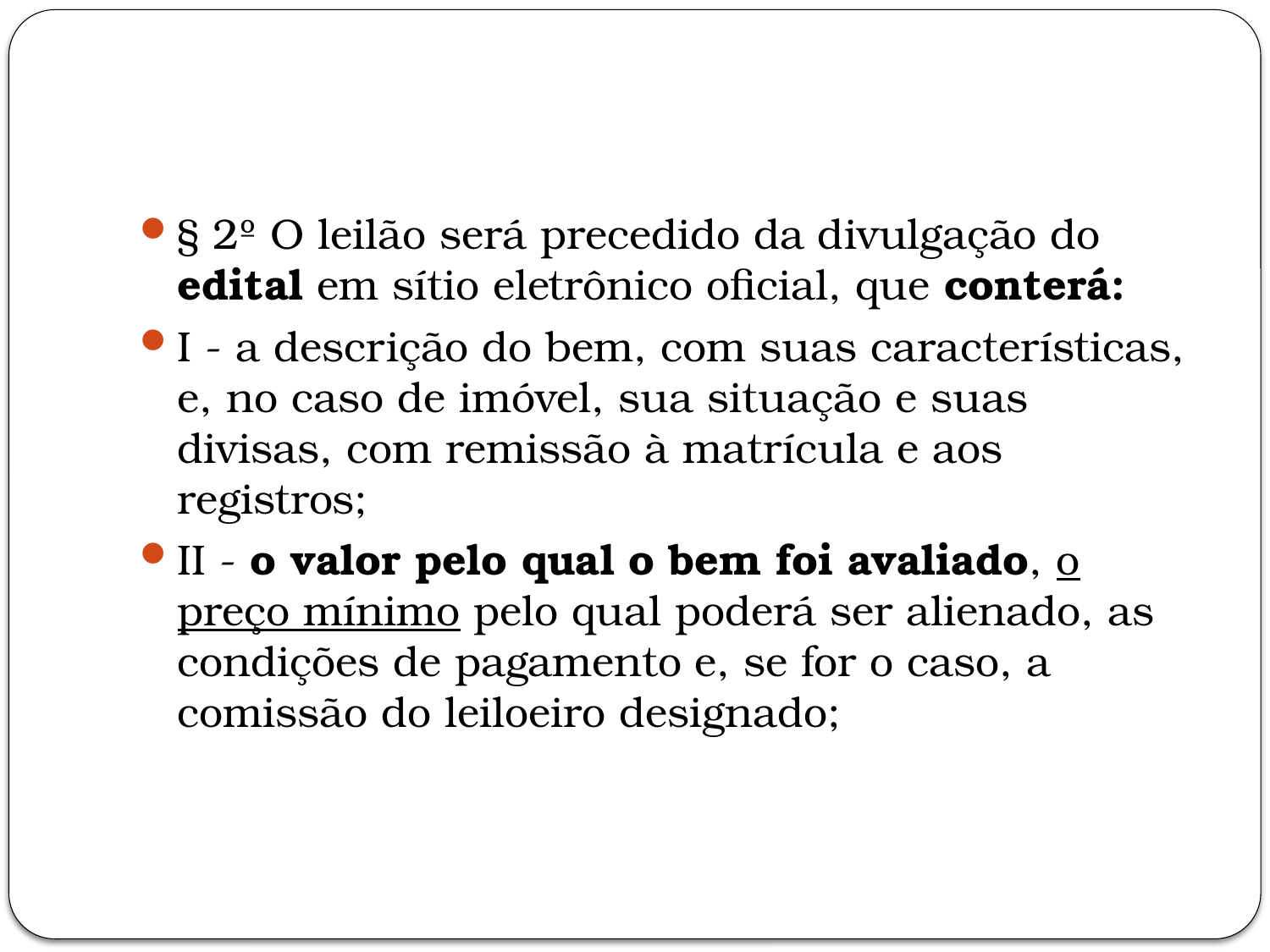

#
§ 2º O leilão será precedido da divulgação do edital em sítio eletrônico oficial, que conterá:
I - a descrição do bem, com suas características, e, no caso de imóvel, sua situação e suas divisas, com remissão à matrícula e aos registros;
II - o valor pelo qual o bem foi avaliado, o preço mínimo pelo qual poderá ser alienado, as condições de pagamento e, se for o caso, a comissão do leiloeiro designado;